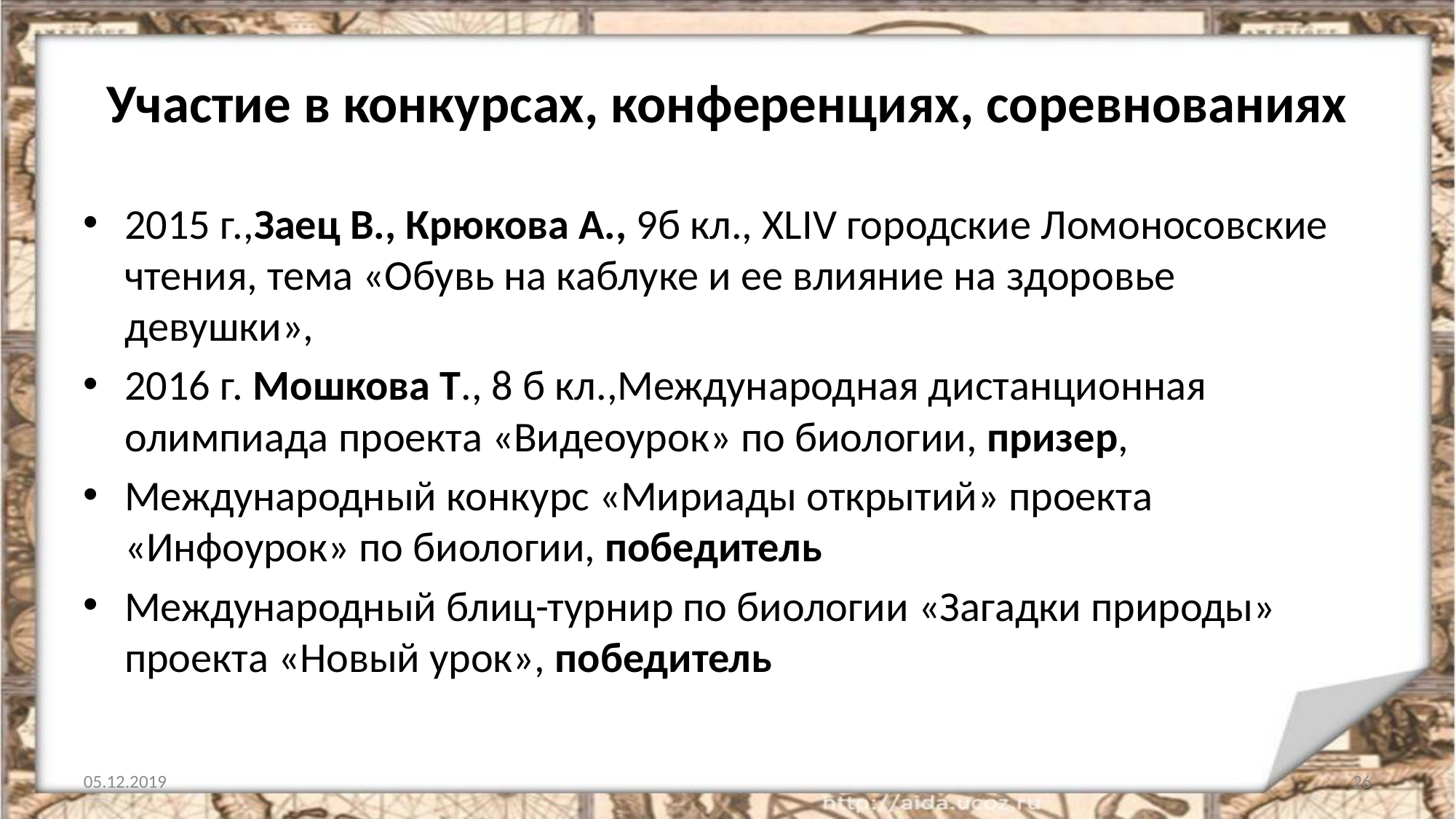

# Участие в конкурсах, конференциях, соревнованиях
2015 г.,Заец В., Крюкова А., 9б кл., XLIV городские Ломоносовские чтения, тема «Обувь на каблуке и ее влияние на здоровье девушки»,
2016 г. Мошкова Т., 8 б кл.,Международная дистанционная олимпиада проекта «Видеоурок» по биологии, призер,
Международный конкурс «Мириады открытий» проекта «Инфоурок» по биологии, победитель
Международный блиц-турнир по биологии «Загадки природы» проекта «Новый урок», победитель
05.12.2019
26